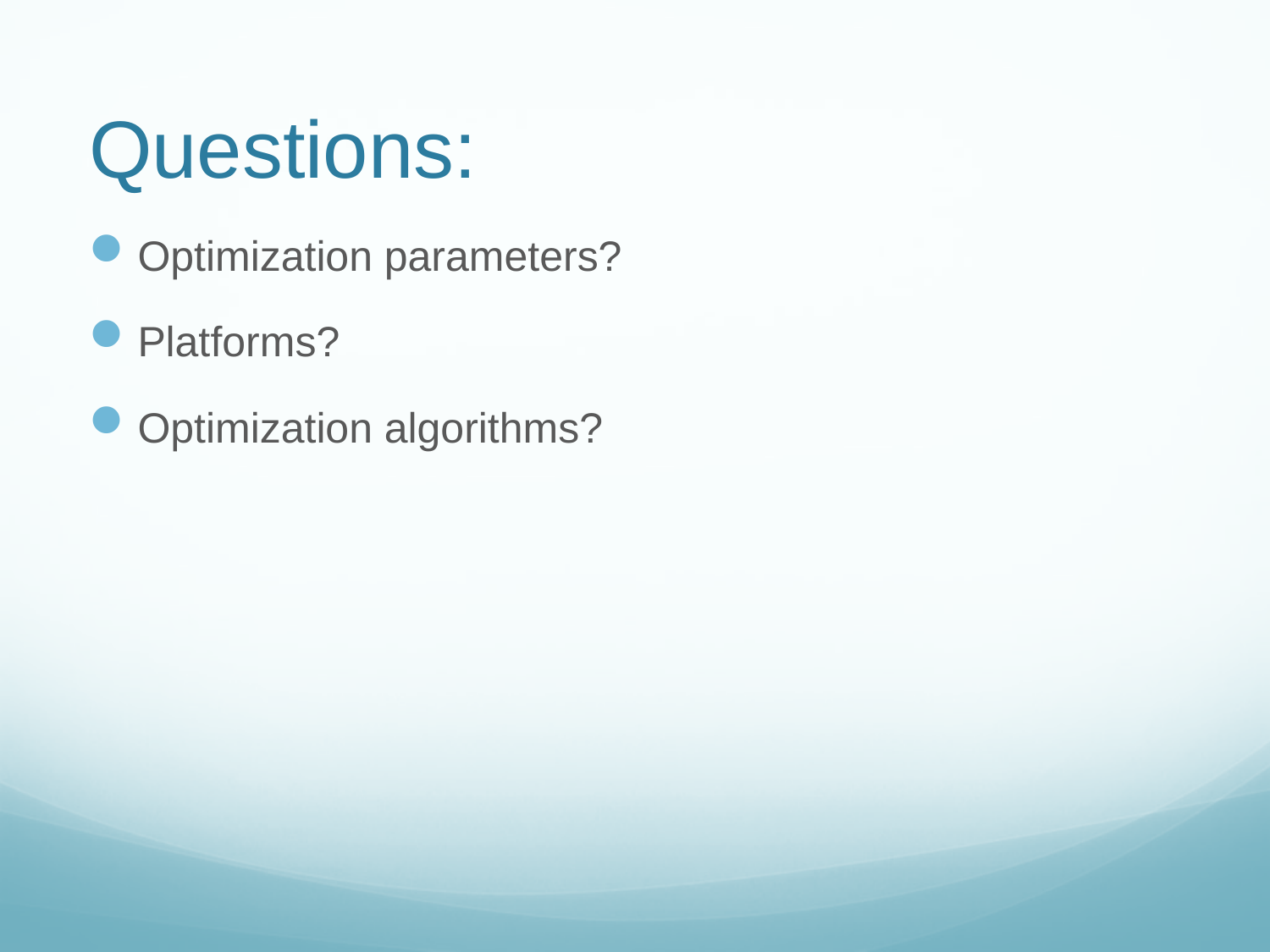

# Questions:
Optimization parameters?
Platforms?
Optimization algorithms?